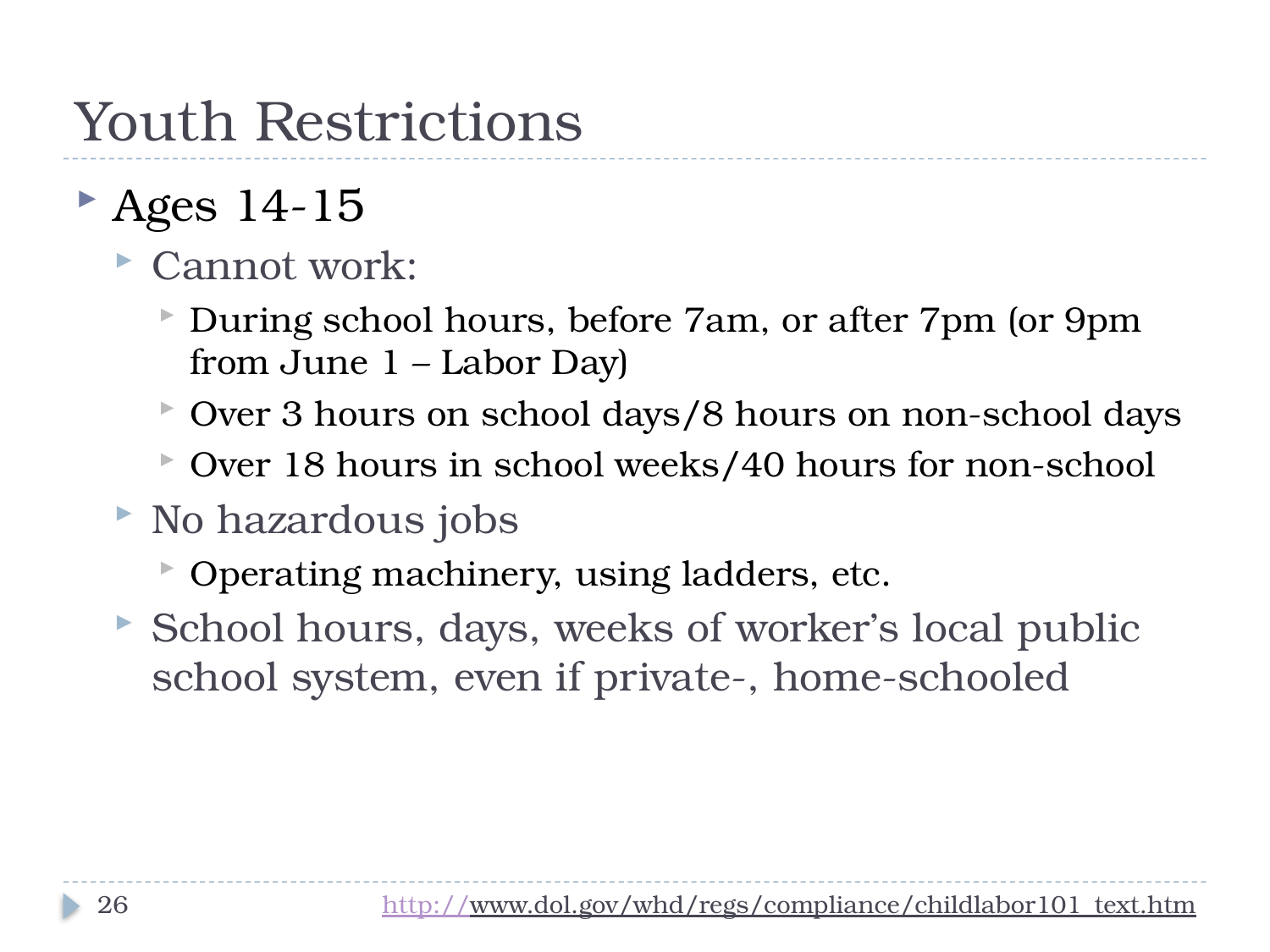

# Youth Restrictions
Ages 14-15
Cannot work:
During school hours, before 7am, or after 7pm (or 9pm from June 1 – Labor Day)
Over 3 hours on school days/8 hours on non-school days
Over 18 hours in school weeks/40 hours for non-school
No hazardous jobs
Operating machinery, using ladders, etc.
School hours, days, weeks of worker’s local public school system, even if private-, home-schooled
26
http://www.dol.gov/whd/regs/compliance/childlabor101_text.htm